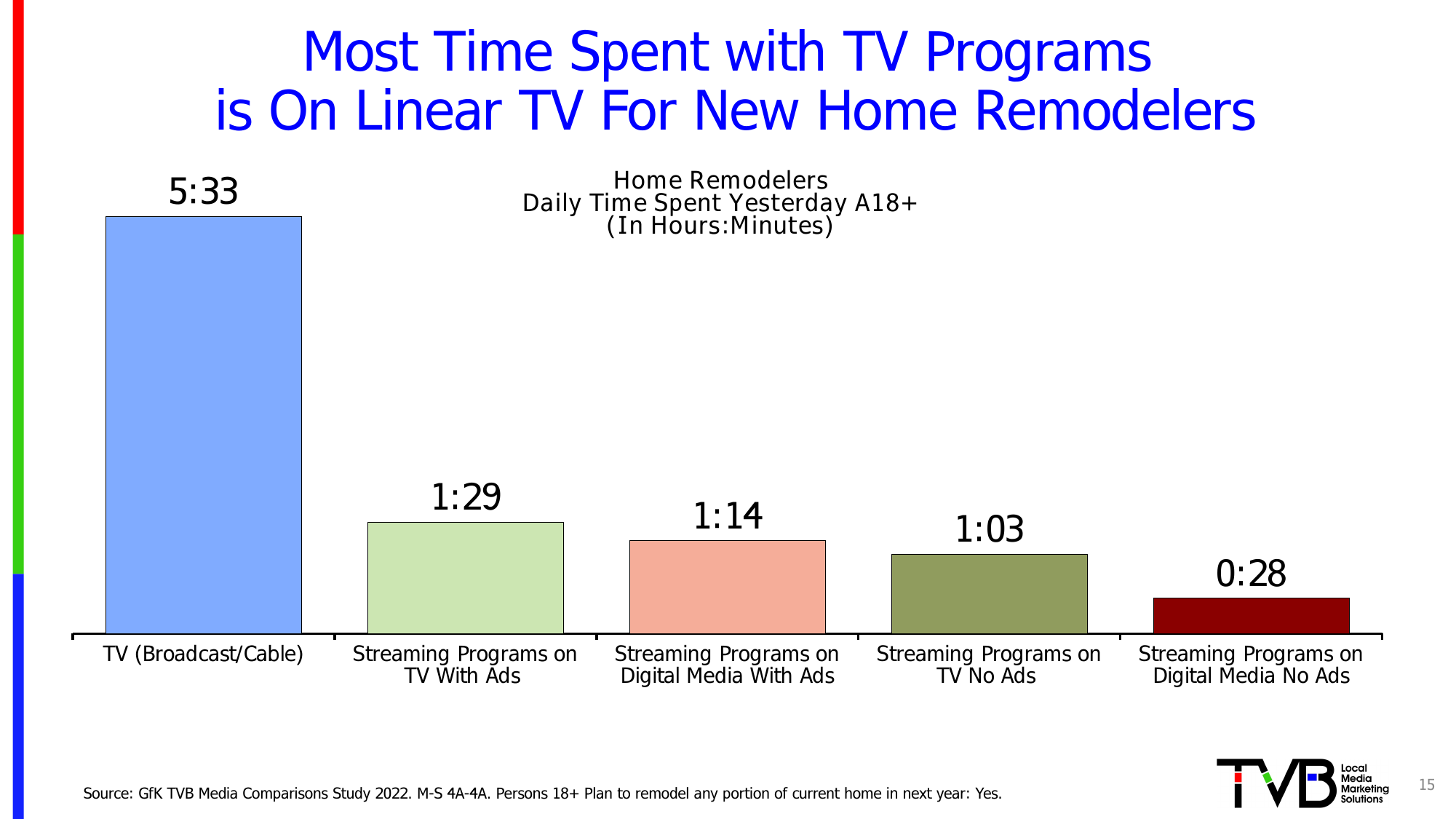

# Most Time Spent with TV Programs is On Linear TV For New Home Remodelers

### Chart: Home Remodelers
Daily Time Spent Yesterday A18+
(In Hours:Minutes)

| Category | Column2 |
|---|---|
| TV (Broadcast/Cable) | 0.23124999999999998 |
| Streaming Programs on TV With Ads  | 0.06180555555555556 |
| Streaming Programs on Digital Media With Ads | 0.051388888888888894 |
| Streaming Programs on TV No Ads  | 0.043750000000000004 |
| Streaming Programs on Digital Media No Ads | 0.019444444444444445 |
15
Source: GfK TVB Media Comparisons Study 2022. M-S 4A-4A. Persons 18+ Plan to remodel any portion of current home in next year: Yes.